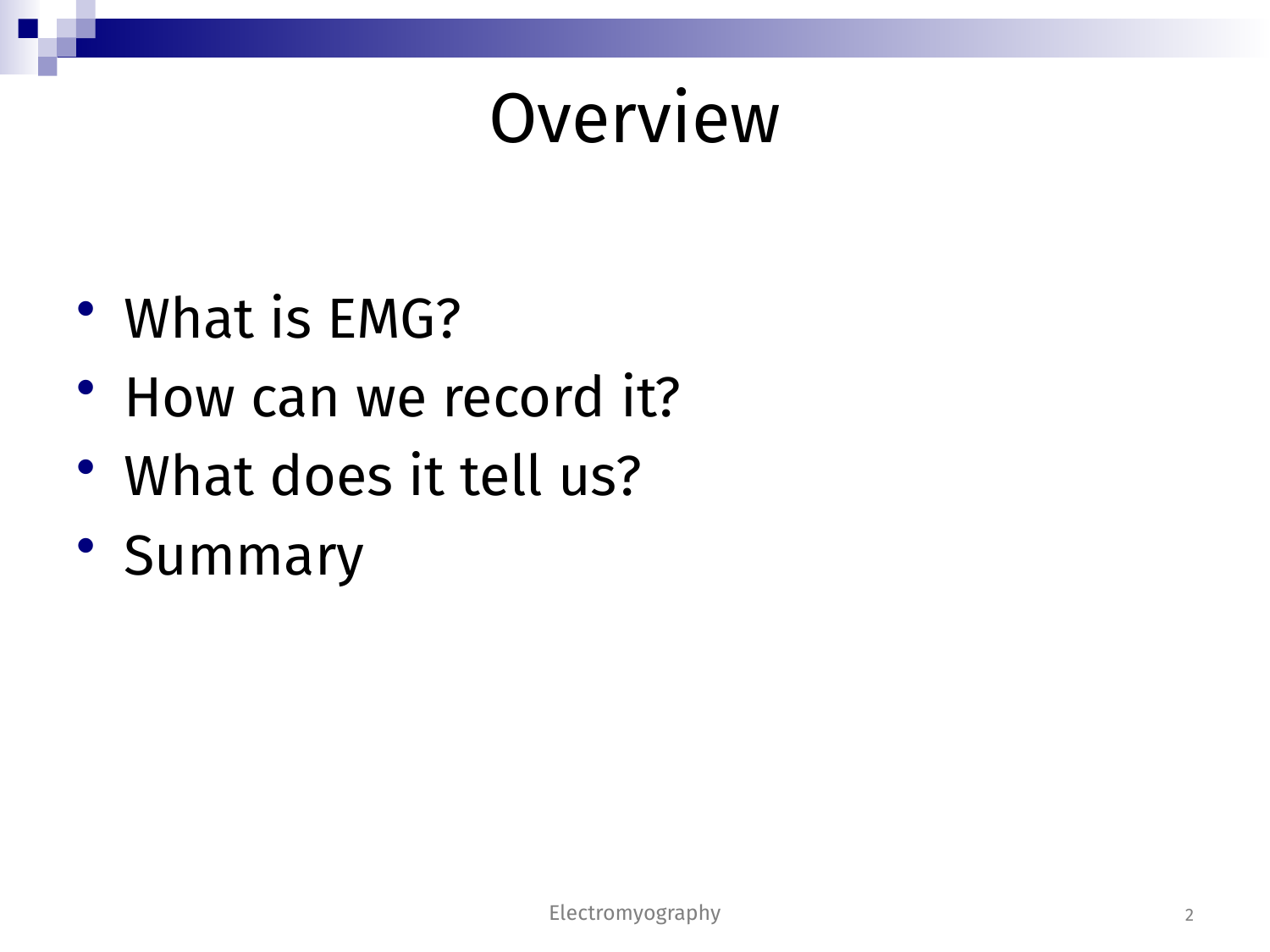

# Overview
What is EMG?
How can we record it?
What does it tell us?
Summary

Electromyography
2